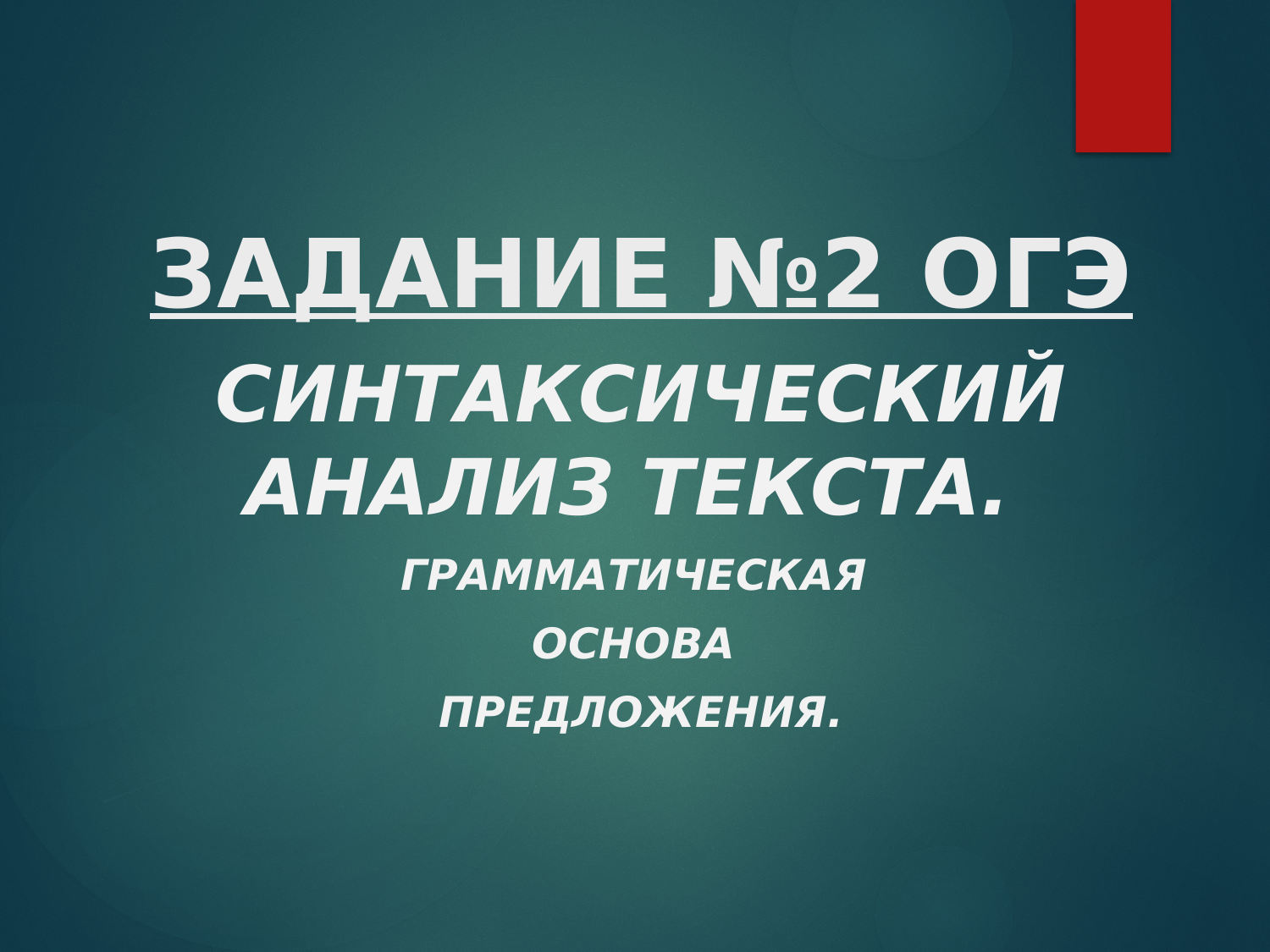

Задание №2 ОГЭ
Синтаксический анализ текста.
Грамматическая
основа
предложения.